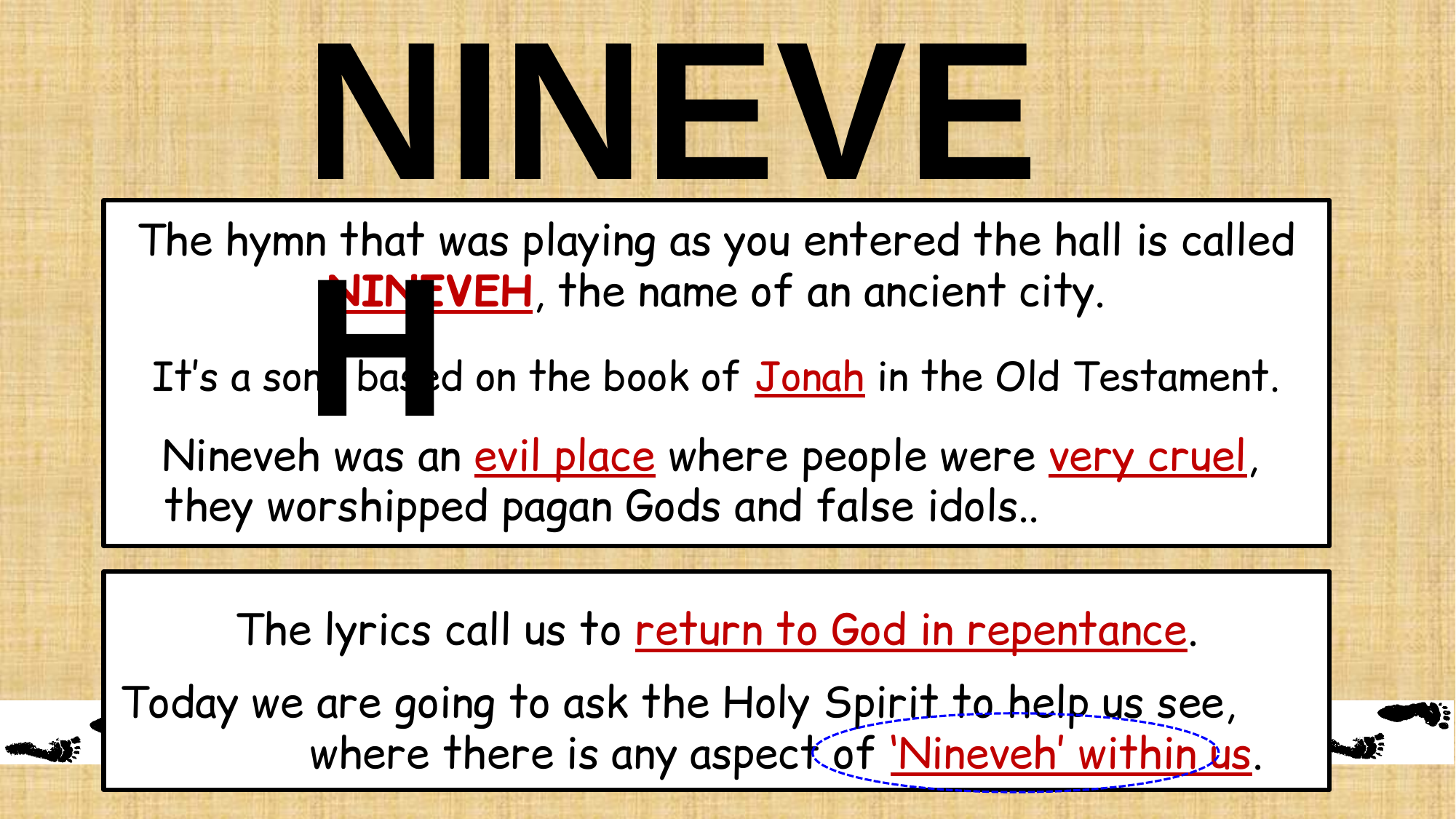

NINEVEH

The hymn that was playing as you entered the hall is called NINEVEH, the name of an ancient city.

It’s a song based on the book of Jonah in the Old Testament.

Nineveh was an evil place where people were very cruel,  they worshipped pagan Gods and false idols..

The lyrics call us to return to God in repentance.

Today we are going to ask the Holy Spirit to help us see,                  where there is any aspect of ‘Nineveh’ within us.